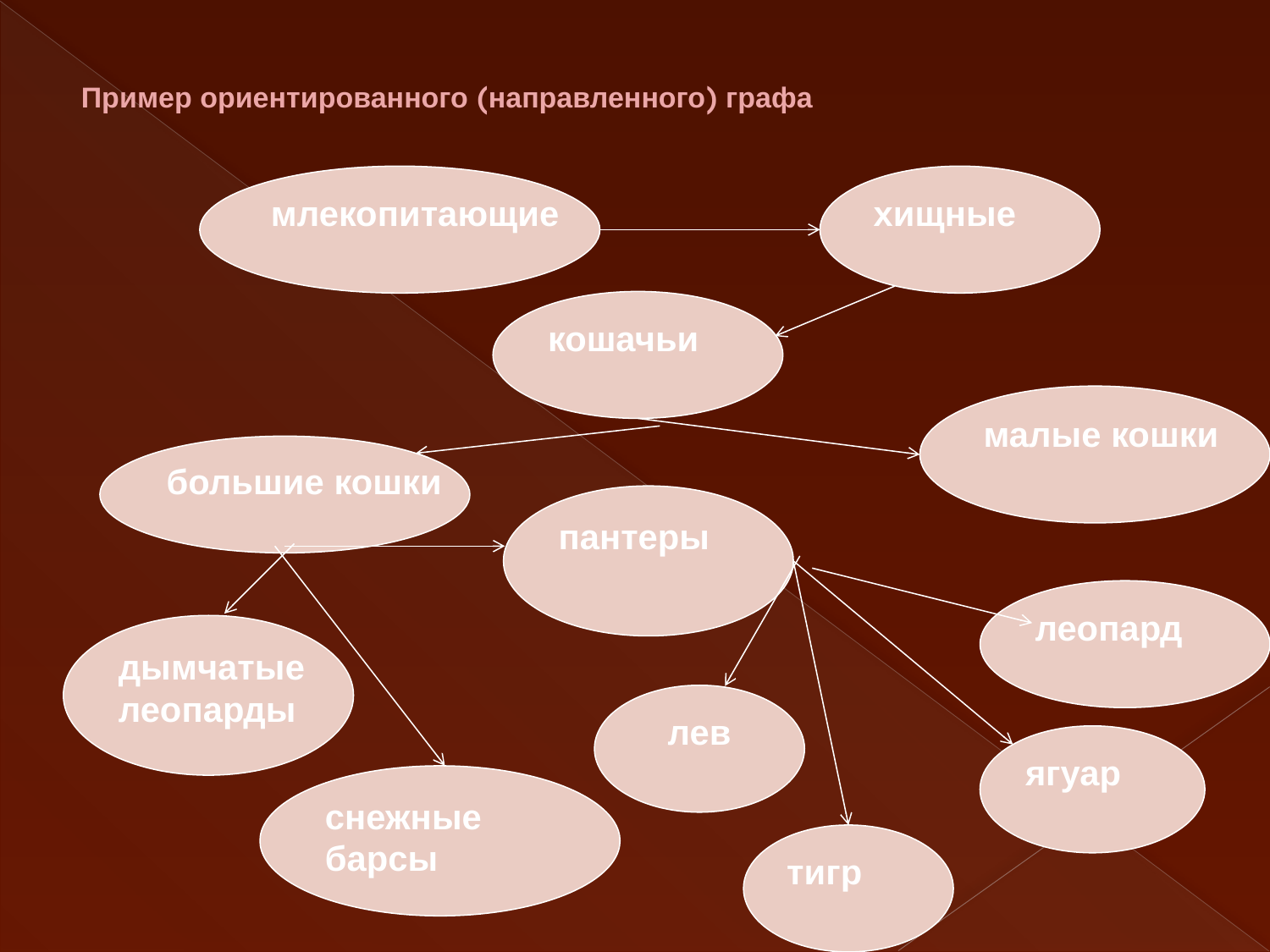

# Пример ориентированного (направленного) графа
млекопитающие
хищные
кошачьи
малые кошки
большие кошки
пантеры
леопард
дымчатые
леопарды
   лев
ягуар
снежные
барсы
тигр